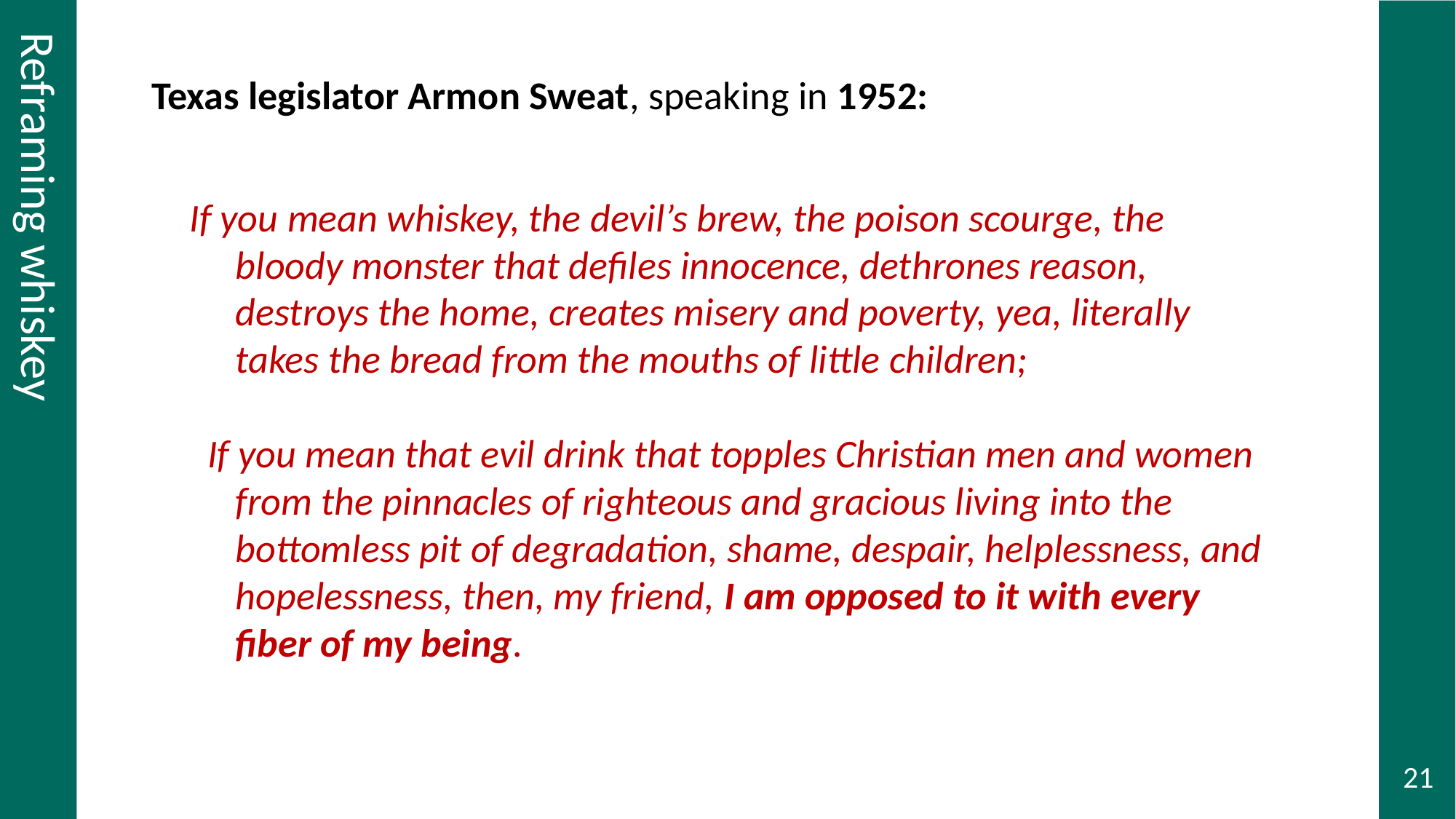

# Reframing whiskey
Texas legislator Armon Sweat, speaking in 1952:
 If you mean whiskey, the devil’s brew, the poison scourge, the bloody monster that defiles innocence, dethrones reason, destroys the home, creates misery and poverty, yea, literally takes the bread from the mouths of little children;

   If you mean that evil drink that topples Christian men and women from the pinnacles of righteous and gracious living into the bottomless pit of degradation, shame, despair, helplessness, and hopelessness, then, my friend, I am opposed to it with every fiber of my being.
Reframing whiskey
21